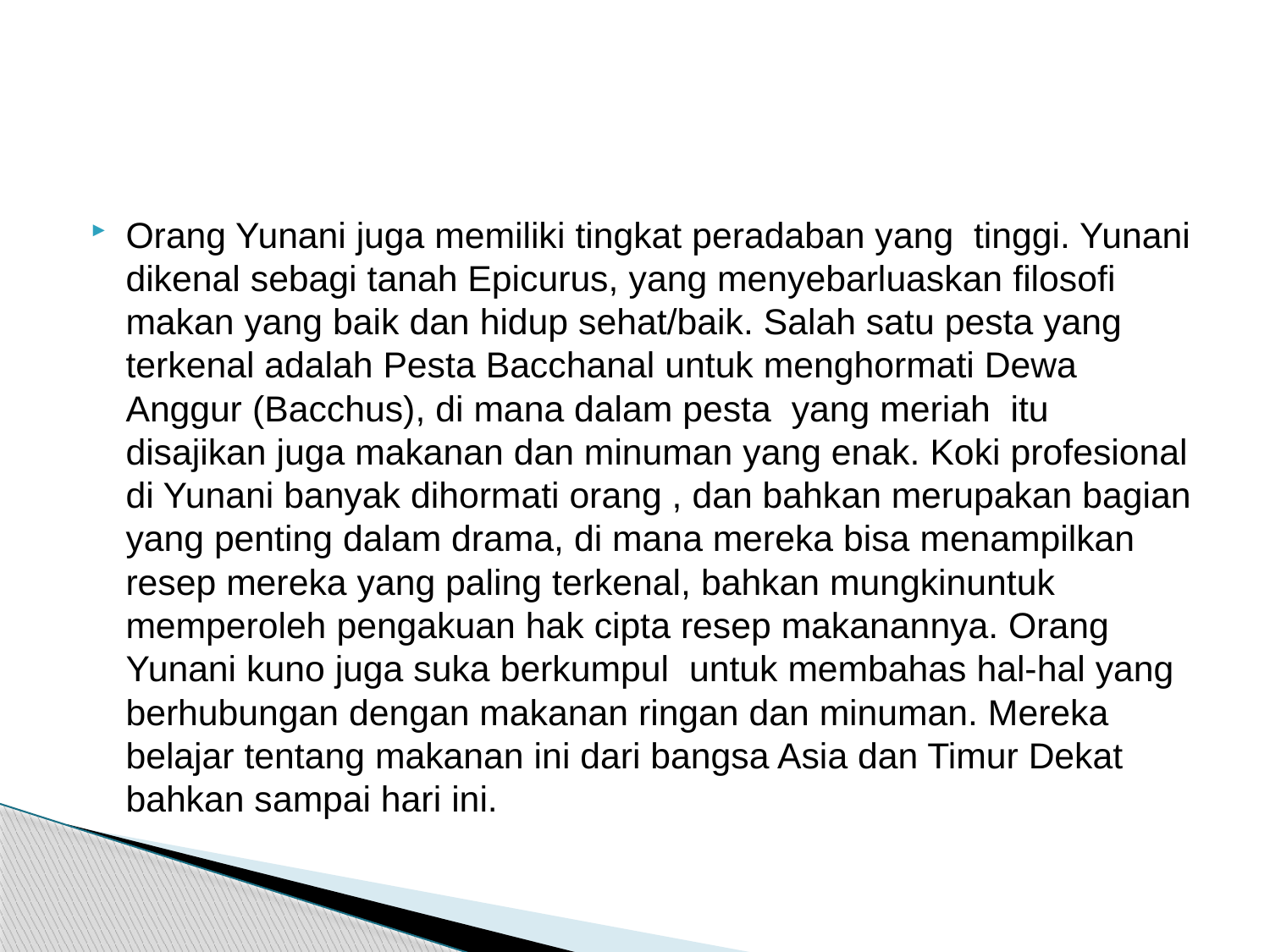

#
Orang Yunani juga memiliki tingkat peradaban yang  tinggi. Yunani dikenal sebagi tanah Epicurus, yang menyebarluaskan filosofi makan yang baik dan hidup sehat/baik. Salah satu pesta yang terkenal adalah Pesta Bacchanal untuk menghormati Dewa Anggur (Bacchus), di mana dalam pesta  yang meriah  itu disajikan juga makanan dan minuman yang enak. Koki profesional di Yunani banyak dihormati orang , dan bahkan merupakan bagian yang penting dalam drama, di mana mereka bisa menampilkan resep mereka yang paling terkenal, bahkan mungkinuntuk memperoleh pengakuan hak cipta resep makanannya. Orang Yunani kuno juga suka berkumpul  untuk membahas hal-hal yang berhubungan dengan makanan ringan dan minuman. Mereka belajar tentang makanan ini dari bangsa Asia dan Timur Dekat bahkan sampai hari ini.